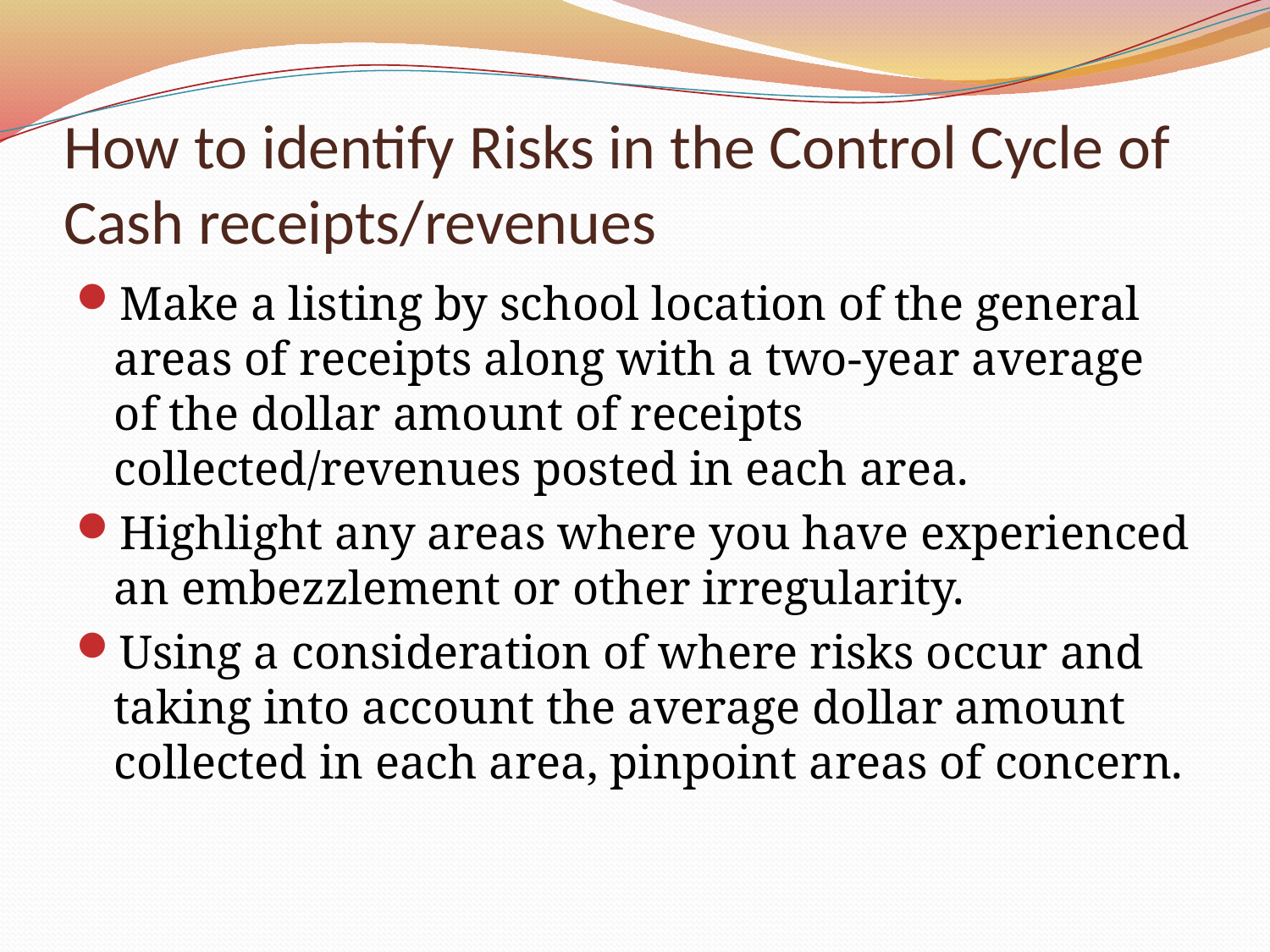

# How to identify Risks in the Control Cycle of Cash receipts/revenues
Make a listing by school location of the general areas of receipts along with a two-year average of the dollar amount of receipts collected/revenues posted in each area.
Highlight any areas where you have experienced an embezzlement or other irregularity.
Using a consideration of where risks occur and taking into account the average dollar amount collected in each area, pinpoint areas of concern.